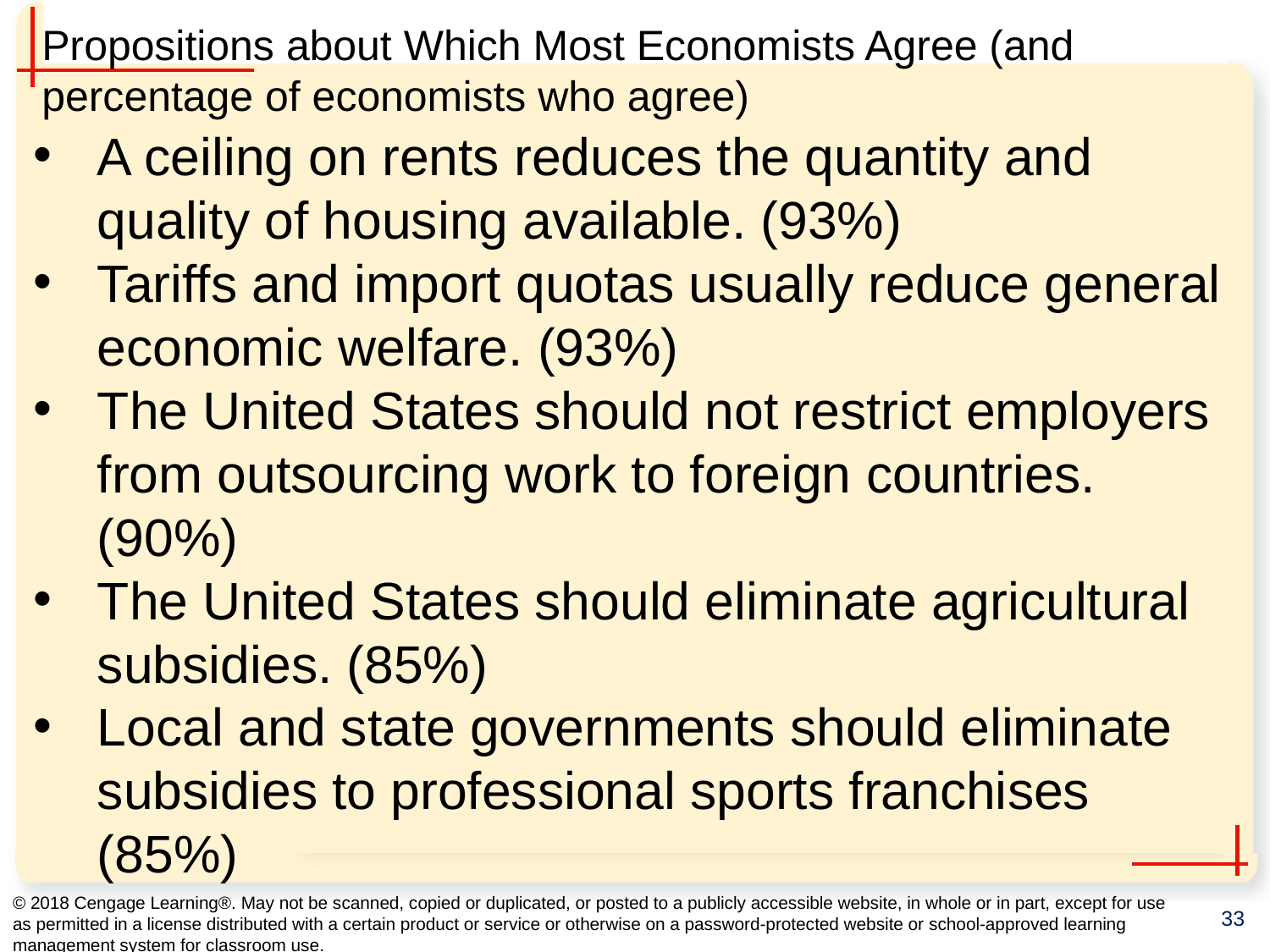

# Propositions about Which Most Economists Agree (and percentage of economists who agree)
A ceiling on rents reduces the quantity and quality of housing available. (93%)
Tariffs and import quotas usually reduce general economic welfare. (93%)
The United States should not restrict employers from outsourcing work to foreign countries. (90%)
The United States should eliminate agricultural subsidies. (85%)
Local and state governments should eliminate subsidies to professional sports franchises (85%)
© 2018 Cengage Learning®. May not be scanned, copied or duplicated, or posted to a publicly accessible website, in whole or in part, except for use as permitted in a license distributed with a certain product or service or otherwise on a password-protected website or school-approved learning management system for classroom use.
33